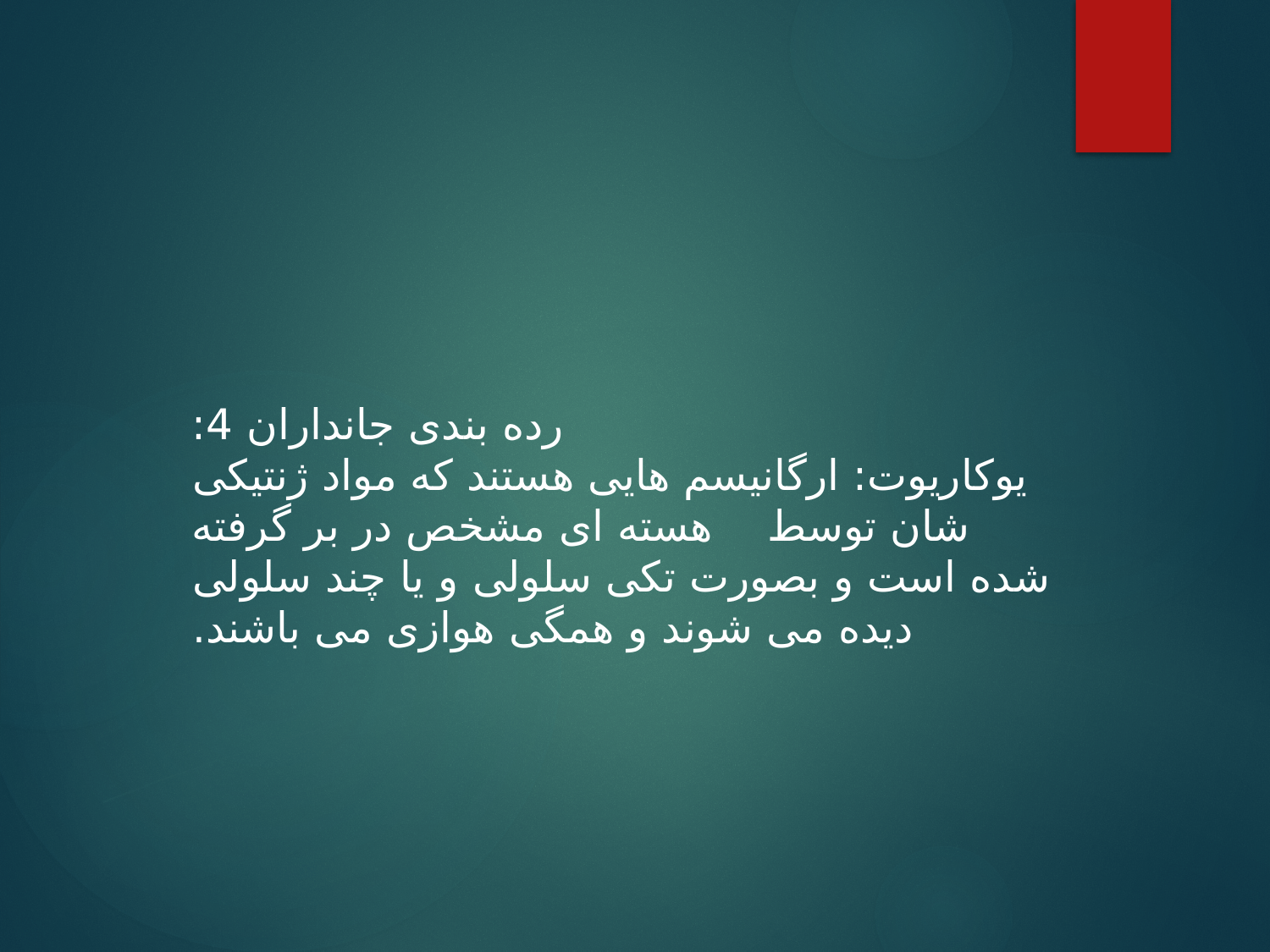

رده بندی جانداران 4:
یوکاریوت: ارگانیسم هایی هستند که مواد ژنتیکی شان توسط    هسته ای مشخص در بر گرفته شده است و بصورت تکی سلولی و یا چند سلولی دیده می شوند و همگی هوازی می باشند.